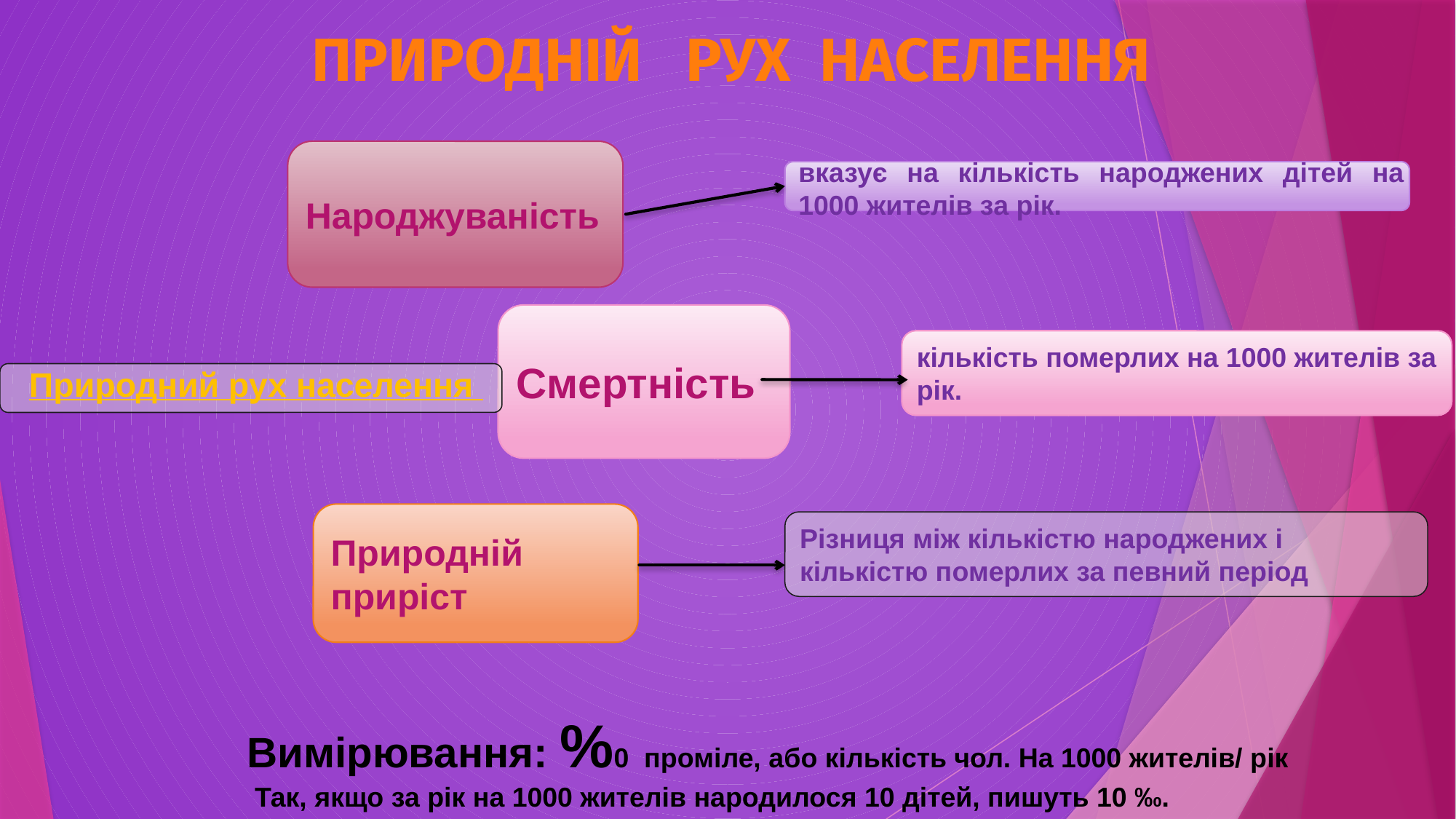

ПРИРОДНІЙ   РУХ  НАСЕЛЕННЯ
Народжуваність
вказує на кількість народжених дітей на 1000 жителів за рік.

Смертність
кількість померлих на 1000 жителів за рік.
Природний рух населення

Природній приріст
Різниця між кількістю народжених і кількістю померлих за певний період
Вимірювання: %0  проміле, або кількість чол. На 1000 жителів/ рік
 Так, якщо за рік на 1000 жителів народилося 10 дітей, пишуть 10 ‰.